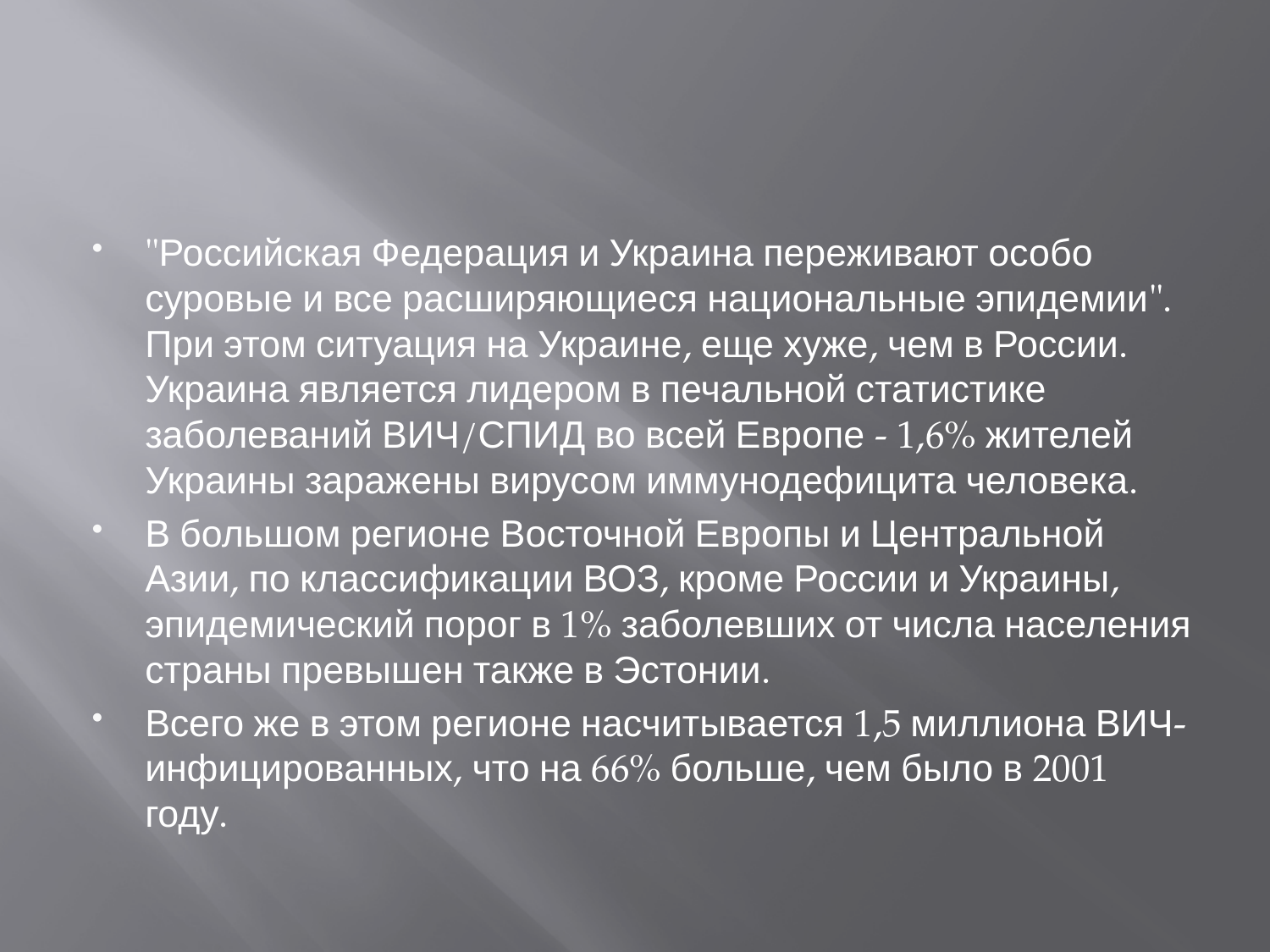

#
"Российская Федерация и Украина переживают особо суровые и все расширяющиеся национальные эпидемии". При этом ситуация на Украине, еще хуже, чем в России. Украина является лидером в печальной статистике заболеваний ВИЧ/СПИД во всей Европе - 1,6% жителей Украины заражены вирусом иммунодефицита человека.
В большом регионе Восточной Европы и Центральной Азии, по классификации ВОЗ, кроме России и Украины, эпидемический порог в 1% заболевших от числа населения страны превышен также в Эстонии.
Всего же в этом регионе насчитывается 1,5 миллиона ВИЧ-инфицированных, что на 66% больше, чем было в 2001 году.